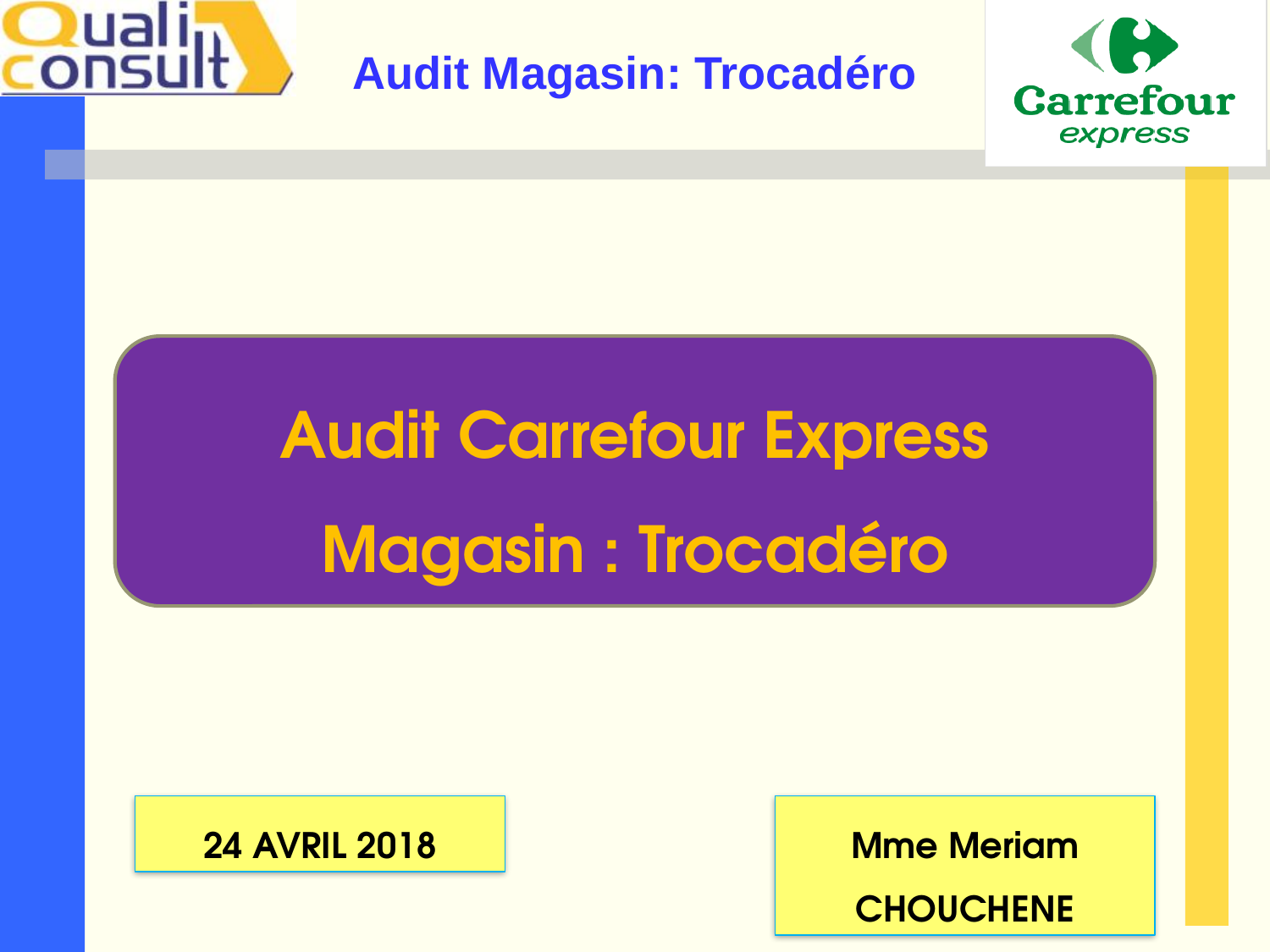

Audit Carrefour Express
Magasin : Trocadéro
24 AVRIL 2018
Mme Meriam CHOUCHENE